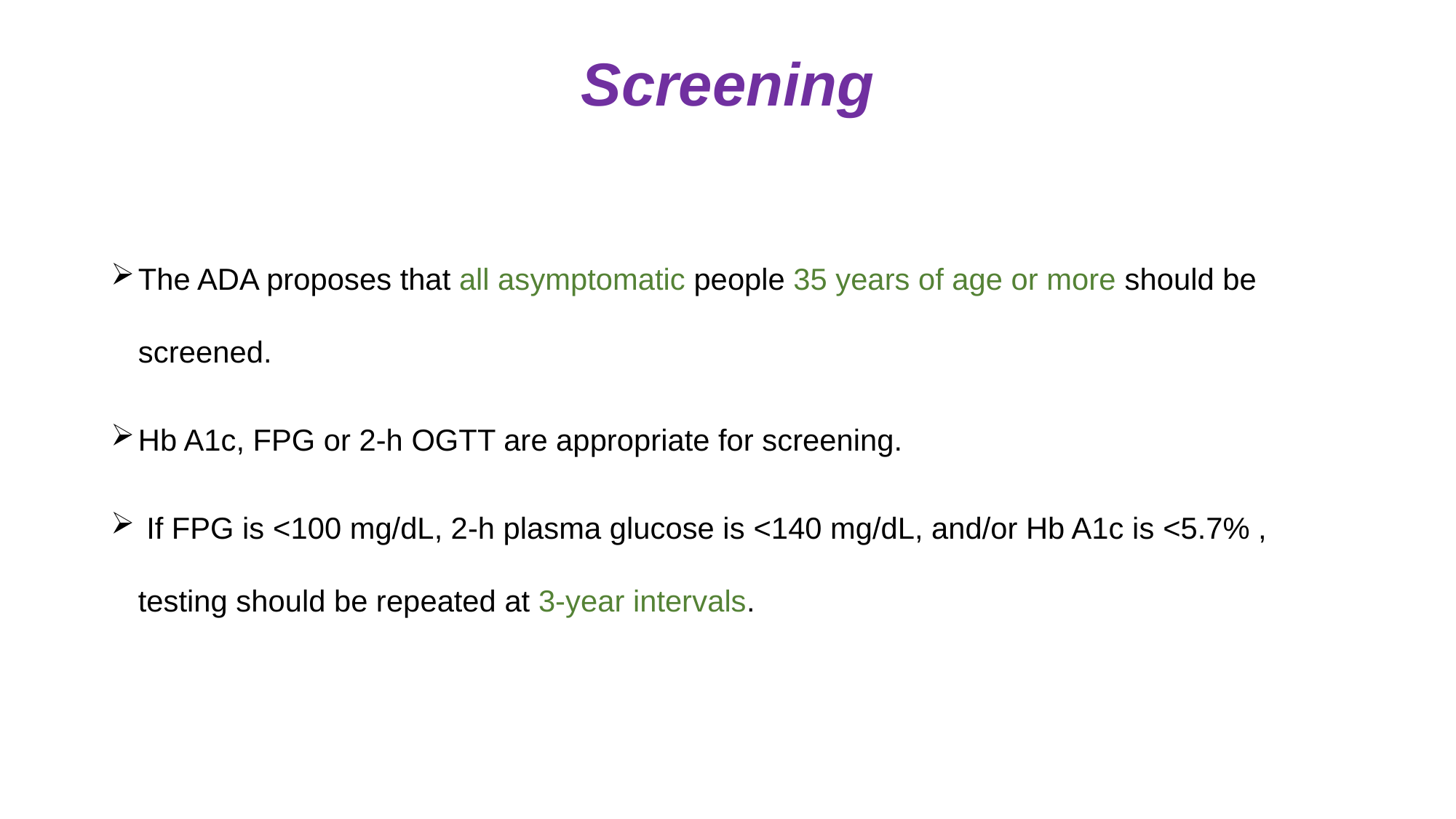

# Screening
The ADA proposes that all asymptomatic people 35 years of age or more should be screened.
Hb A1c, FPG or 2-h OGTT are appropriate for screening.
 If FPG is <100 mg/dL, 2-h plasma glucose is <140 mg/dL, and/or Hb A1c is <5.7% , testing should be repeated at 3-year intervals.